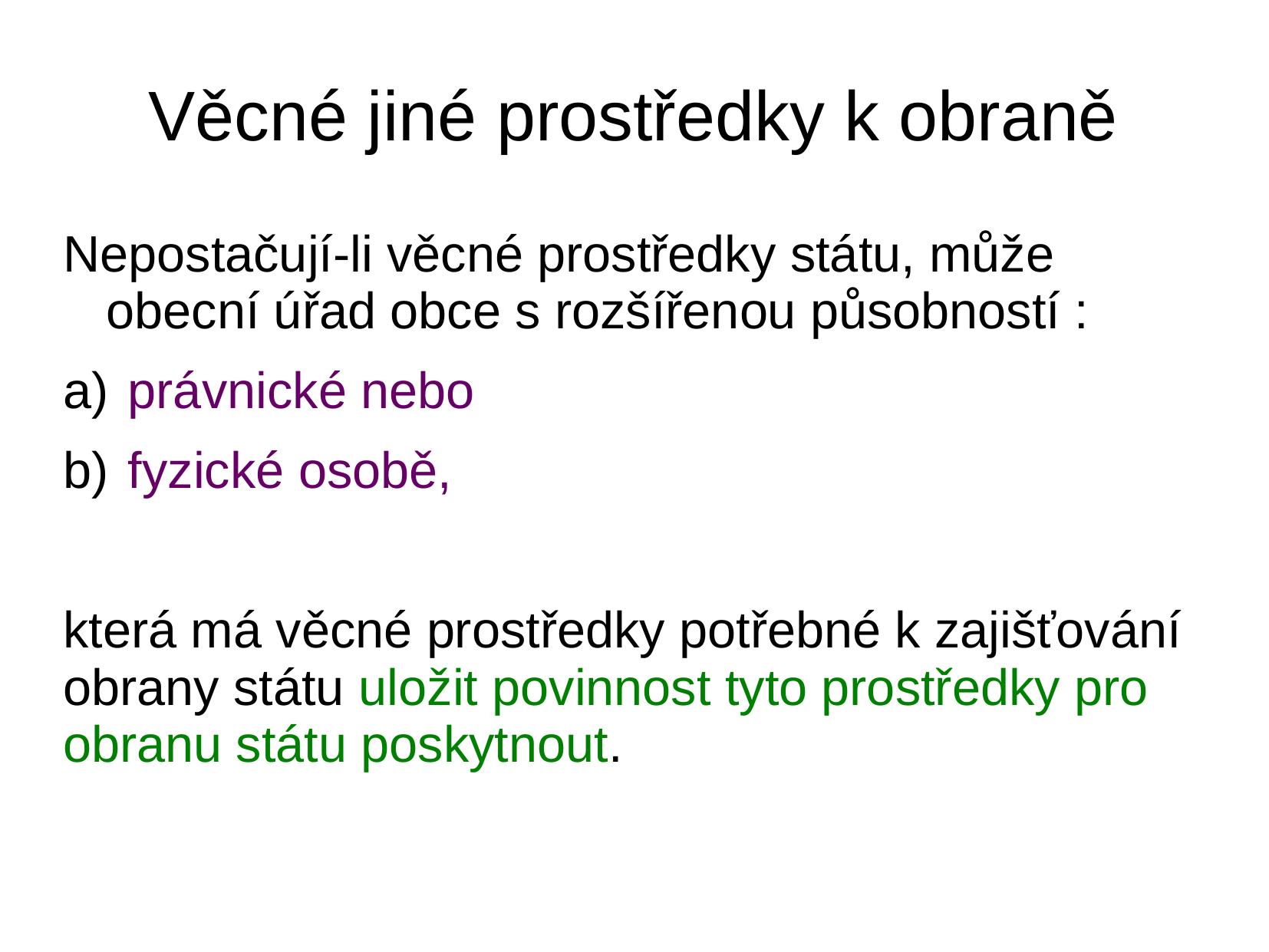

# Věcné jiné prostředky k obraně
Nepostačují-li věcné prostředky státu, může obecní úřad obce s rozšířenou působností :
právnické nebo
fyzické osobě,

která má věcné prostředky potřebné k zajišťování obrany státu uložit povinnost tyto prostředky pro obranu státu poskytnout.